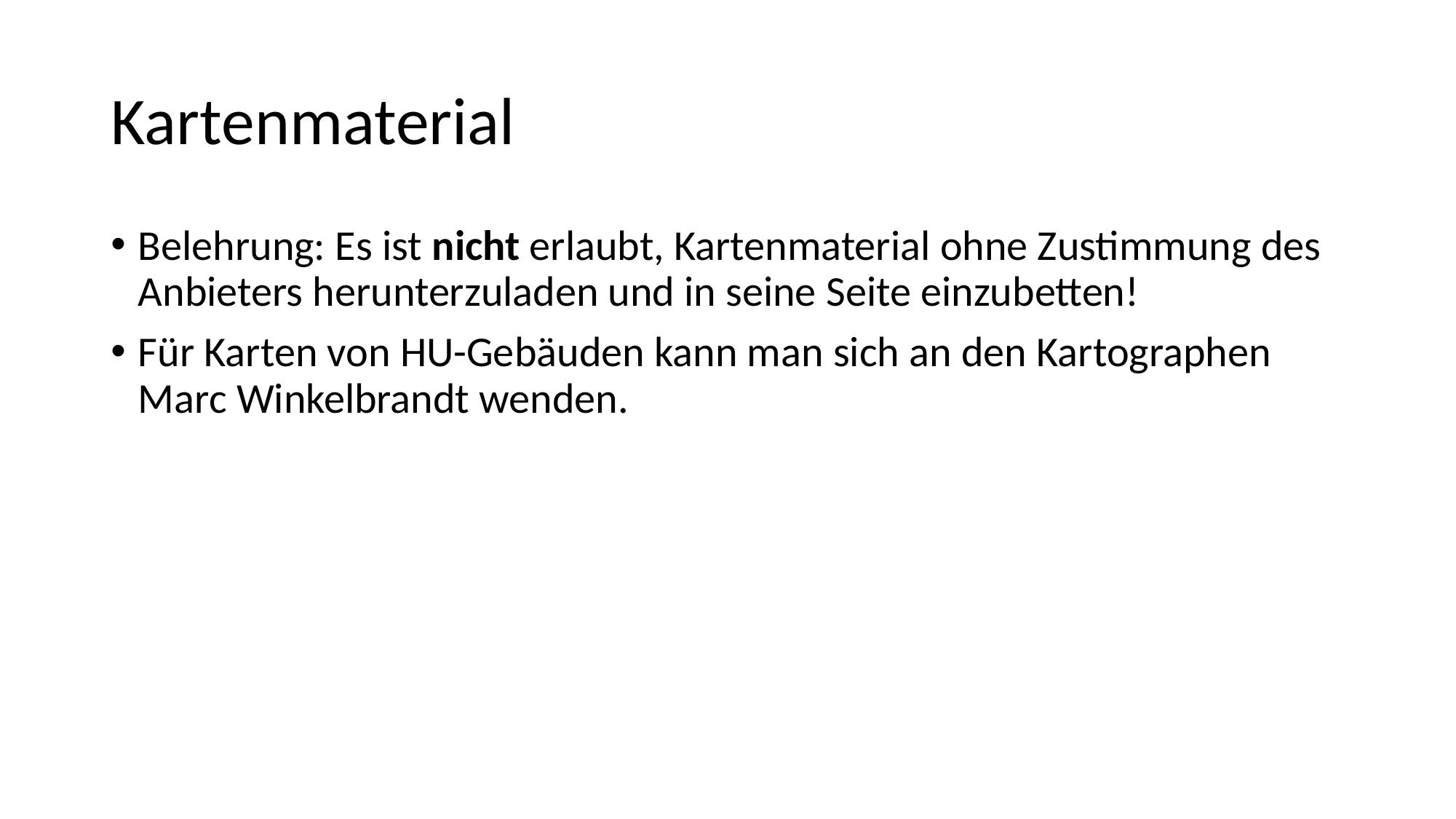

# Kartenmaterial
Belehrung: Es ist nicht erlaubt, Kartenmaterial ohne Zustimmung des Anbieters herunterzuladen und in seine Seite einzubetten!
Für Karten von HU-Gebäuden kann man sich an den Kartographen Marc Winkelbrandt wenden.